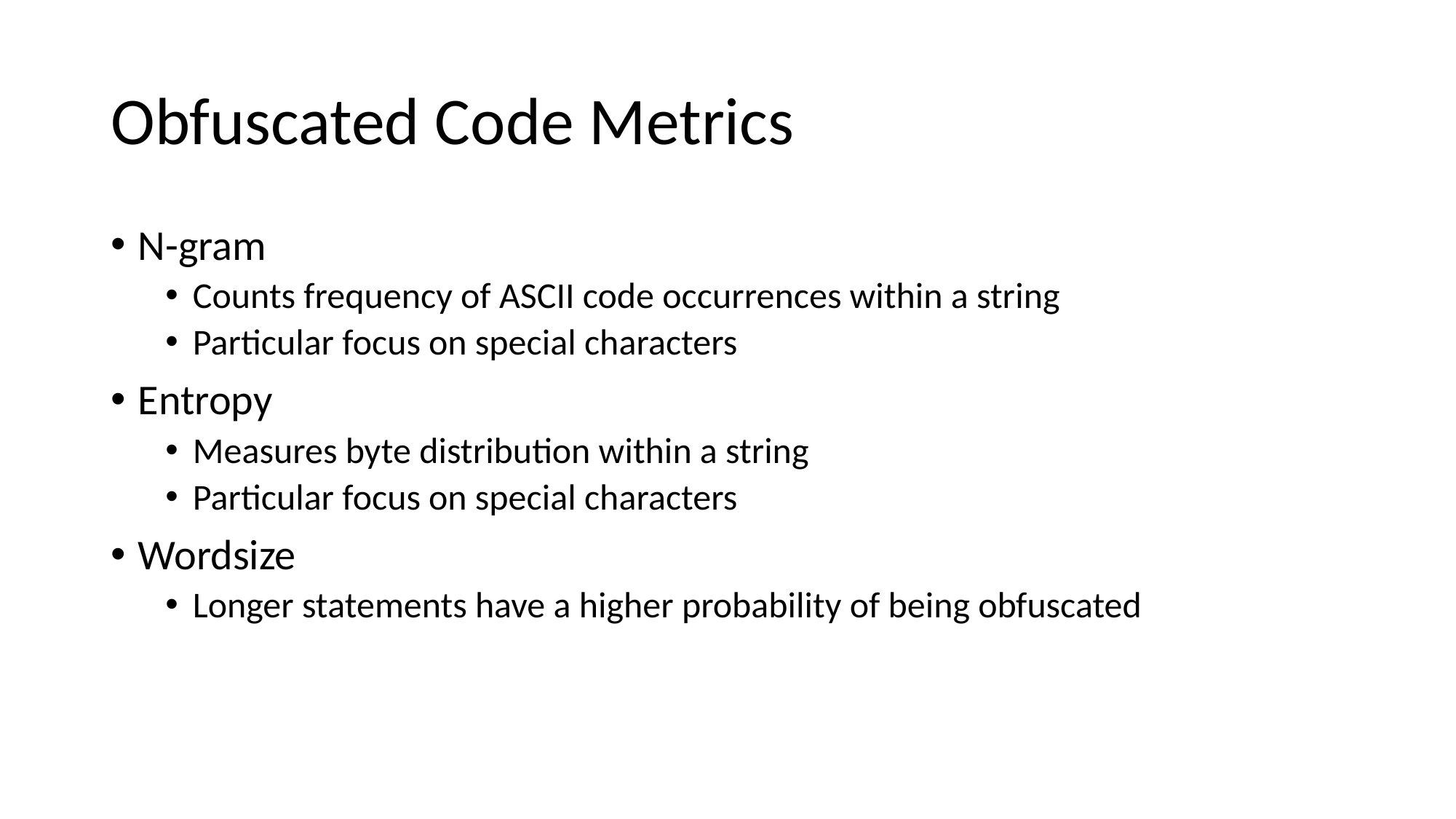

# Obfuscated Code Metrics
N-gram
Counts frequency of ASCII code occurrences within a string
Particular focus on special characters
Entropy
Measures byte distribution within a string
Particular focus on special characters
Wordsize
Longer statements have a higher probability of being obfuscated